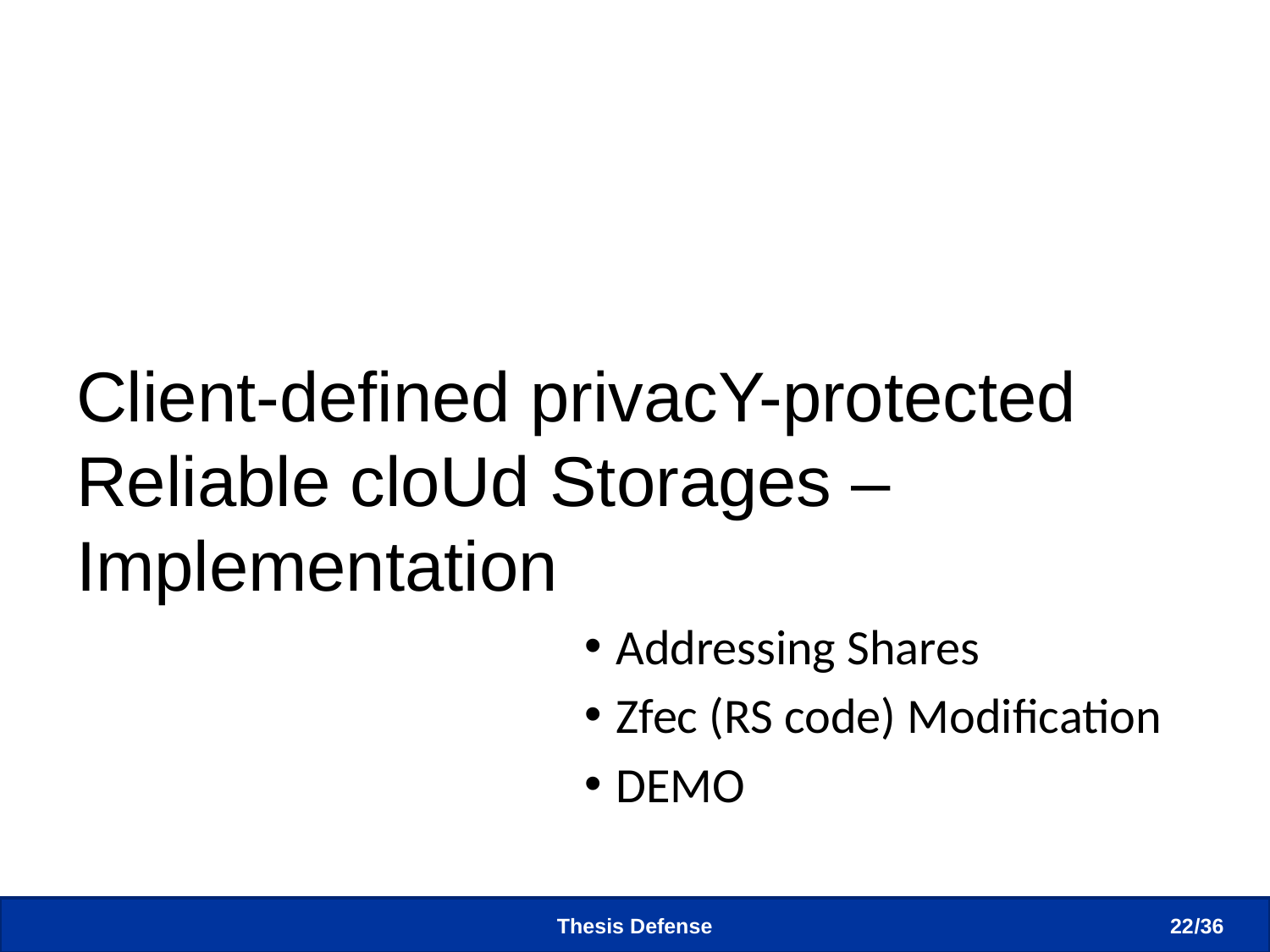

#

Client-defined privacY-protected
Reliable cloUd Storages – Implementation
Addressing Shares
Zfec (RS code) Modification
DEMO

Thesis Defense
22